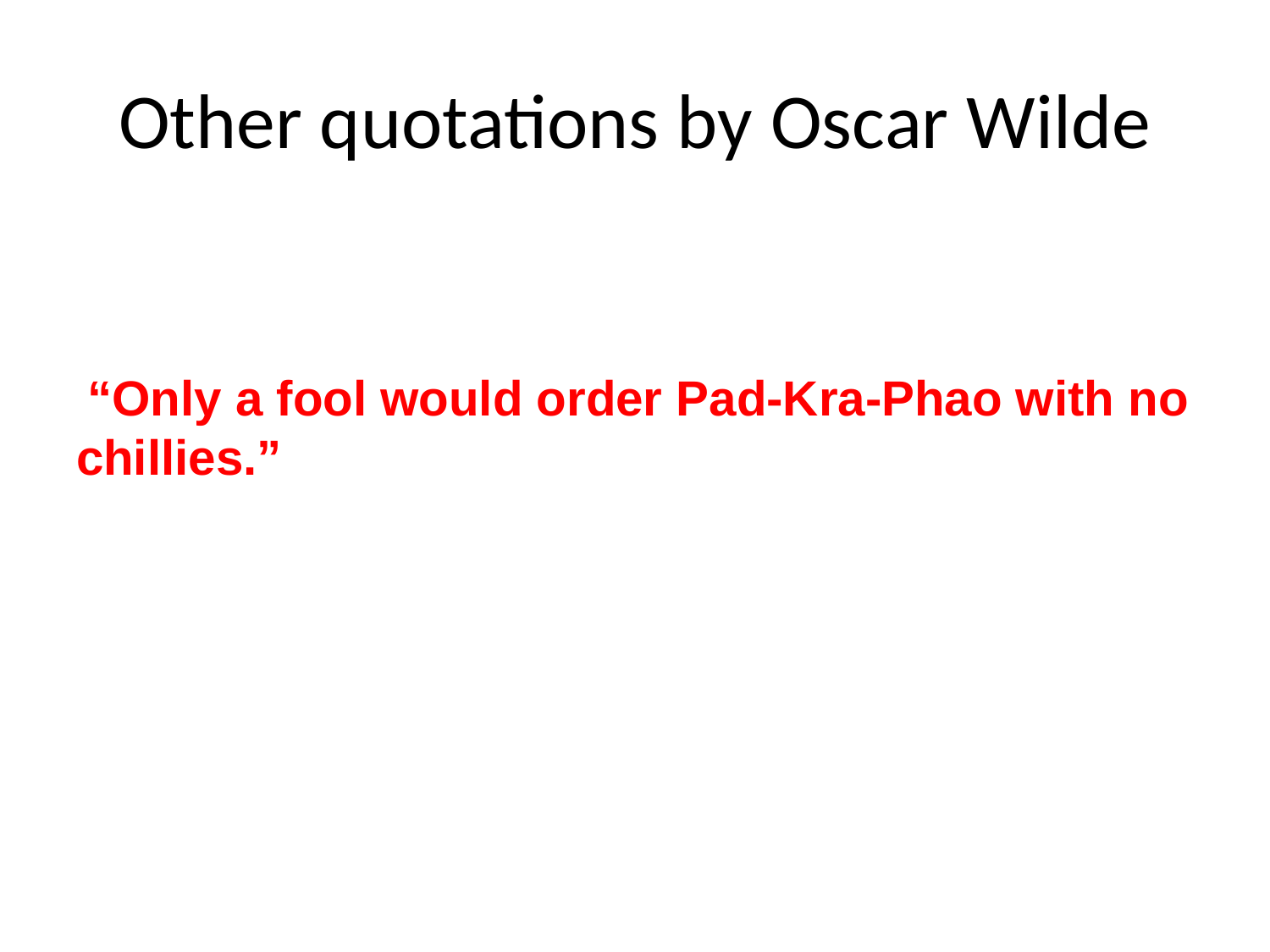

# Other quotations by Oscar Wilde

 “Only a fool would order Pad-Kra-Phao with no chillies.”